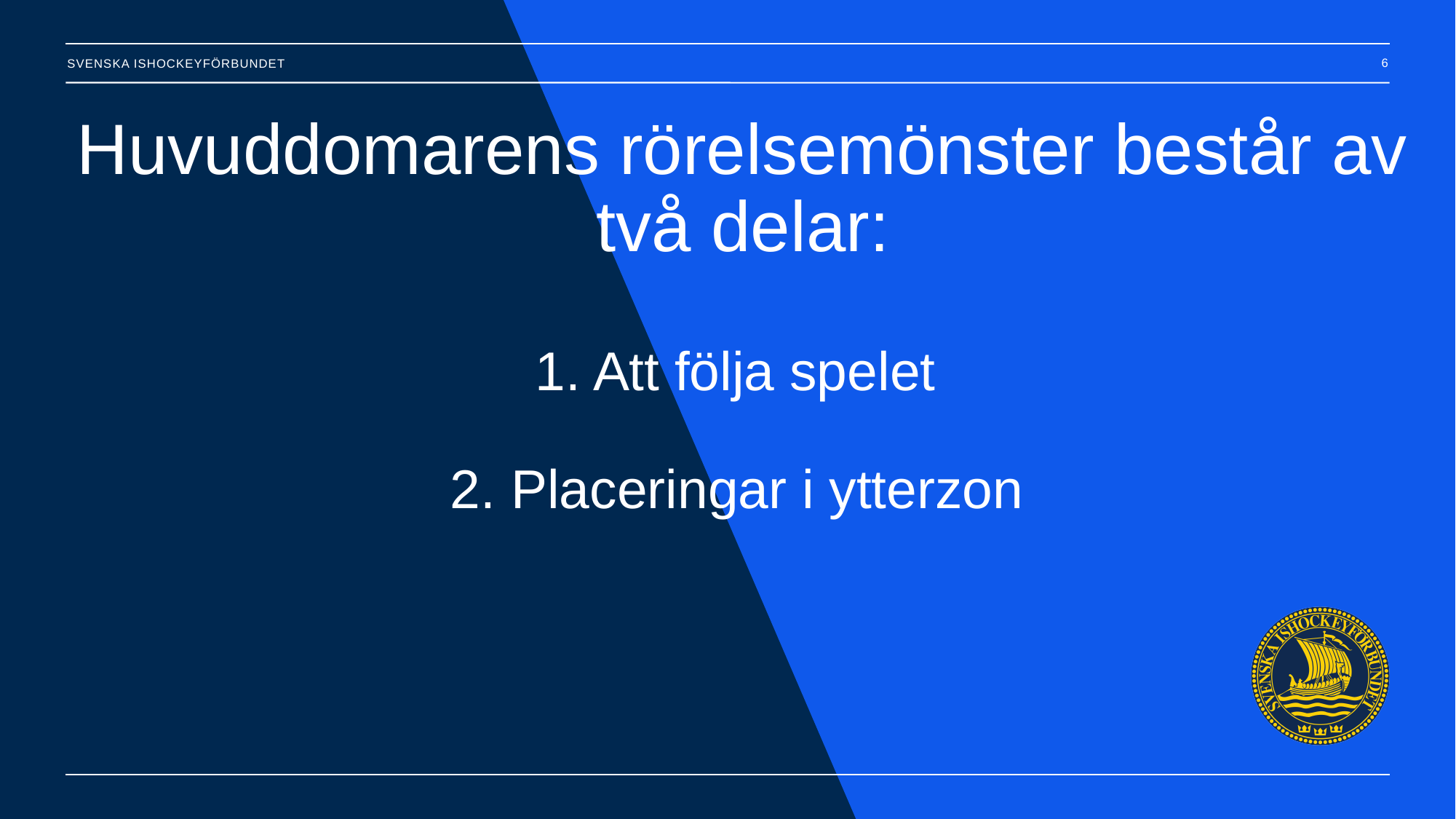

6
# Huvuddomarens rörelsemönster består av två delar: 1. Att följa spelet 2. Placeringar i ytterzon